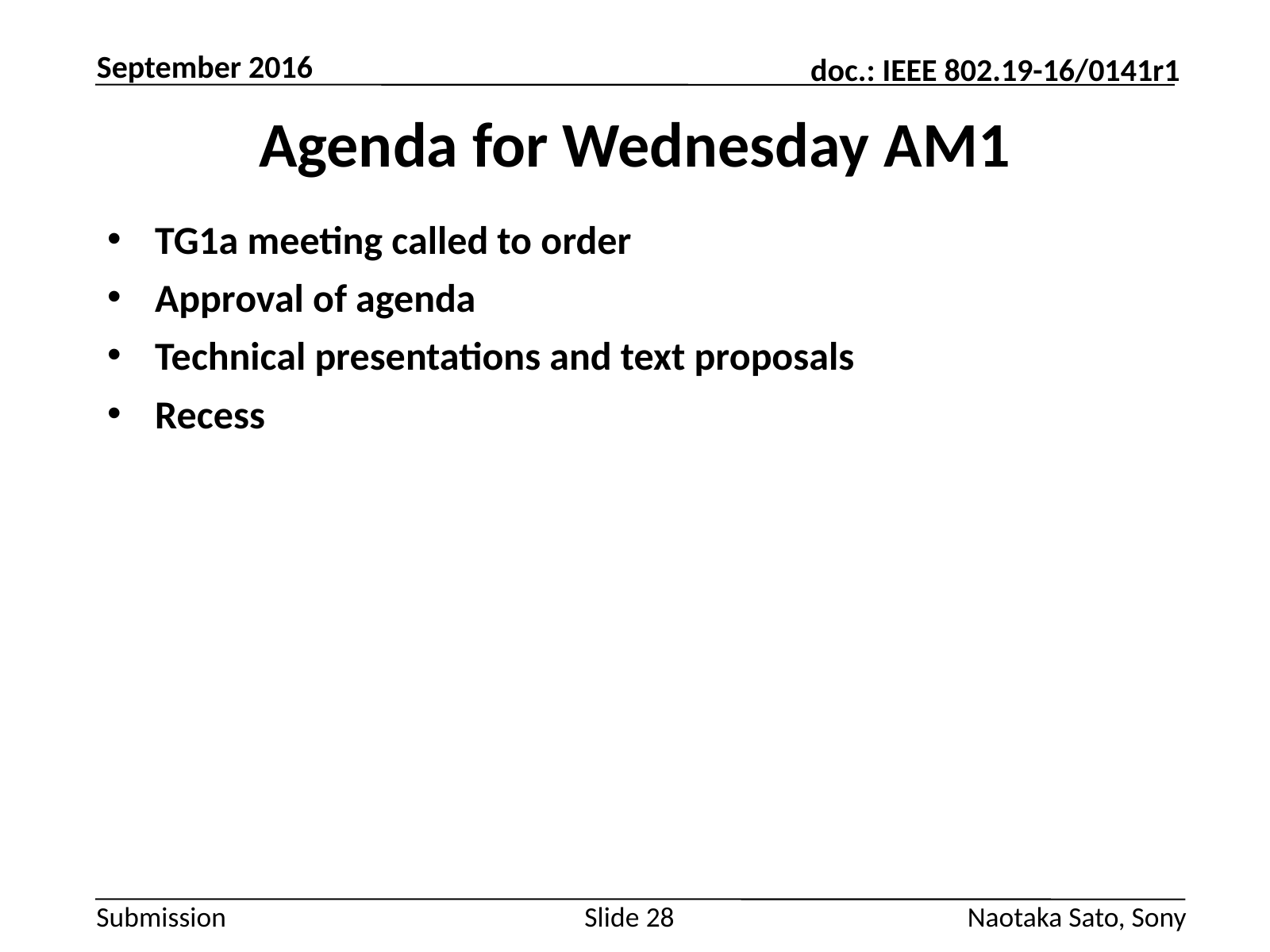

September 2016
# Agenda for Wednesday AM1
TG1a meeting called to order
Approval of agenda
Technical presentations and text proposals
Recess
Slide 28
Naotaka Sato, Sony